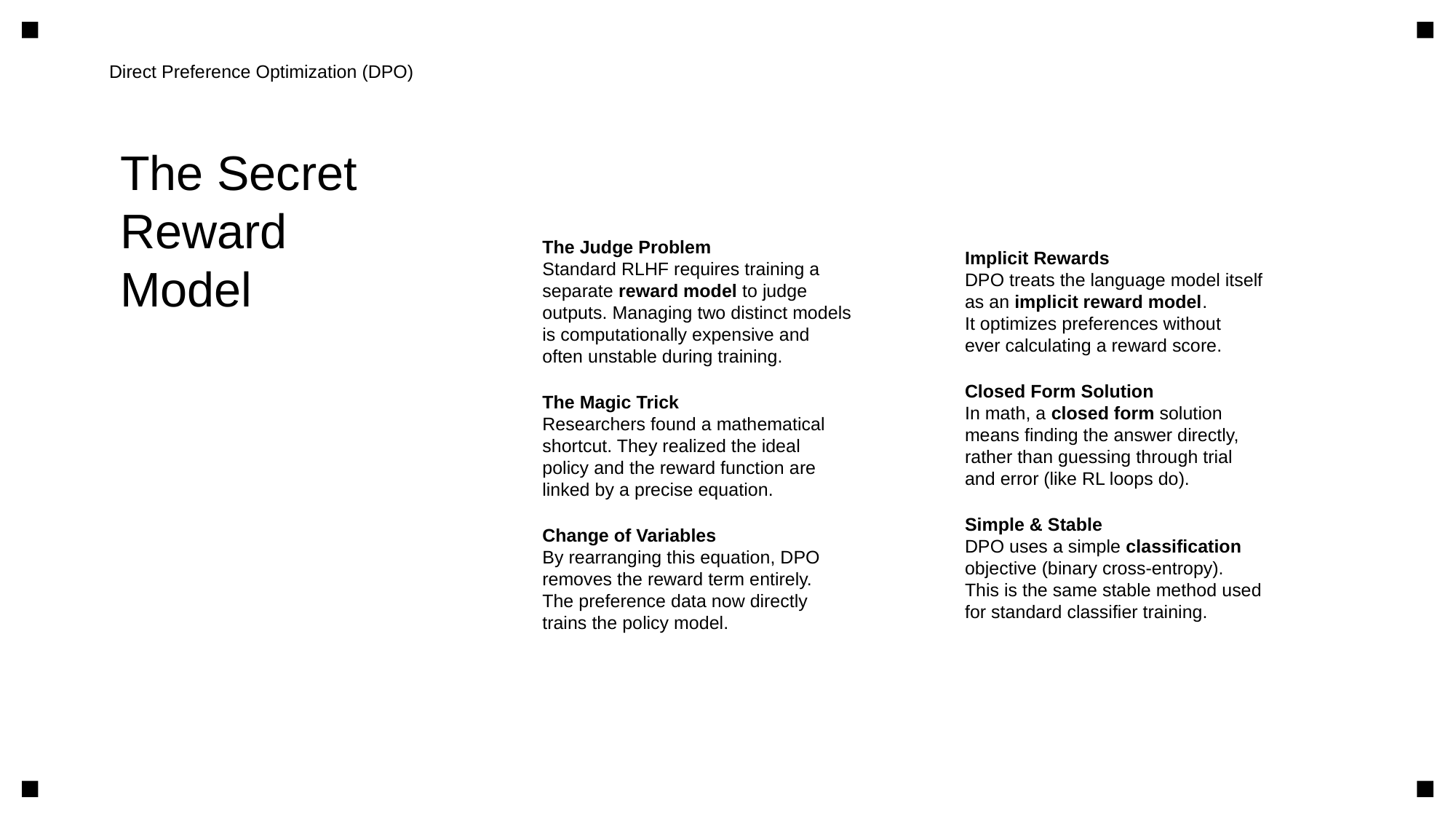

Direct Preference Optimization (DPO)
The Secret
Reward
Model
The Judge Problem
Standard RLHF requires training a
separate reward model to judge
outputs. Managing two distinct models
is computationally expensive and
often unstable during training.
The Magic Trick
Researchers found a mathematical
shortcut. They realized the ideal
policy and the reward function are
linked by a precise equation.
Change of Variables
By rearranging this equation, DPO
removes the reward term entirely.
The preference data now directly
trains the policy model.
Implicit Rewards
DPO treats the language model itself
as an implicit reward model.
It optimizes preferences without
ever calculating a reward score.
Closed Form Solution
In math, a closed form solution
means finding the answer directly,
rather than guessing through trial
and error (like RL loops do).
Simple & Stable
DPO uses a simple classification
objective (binary cross-entropy).
This is the same stable method used
for standard classifier training.